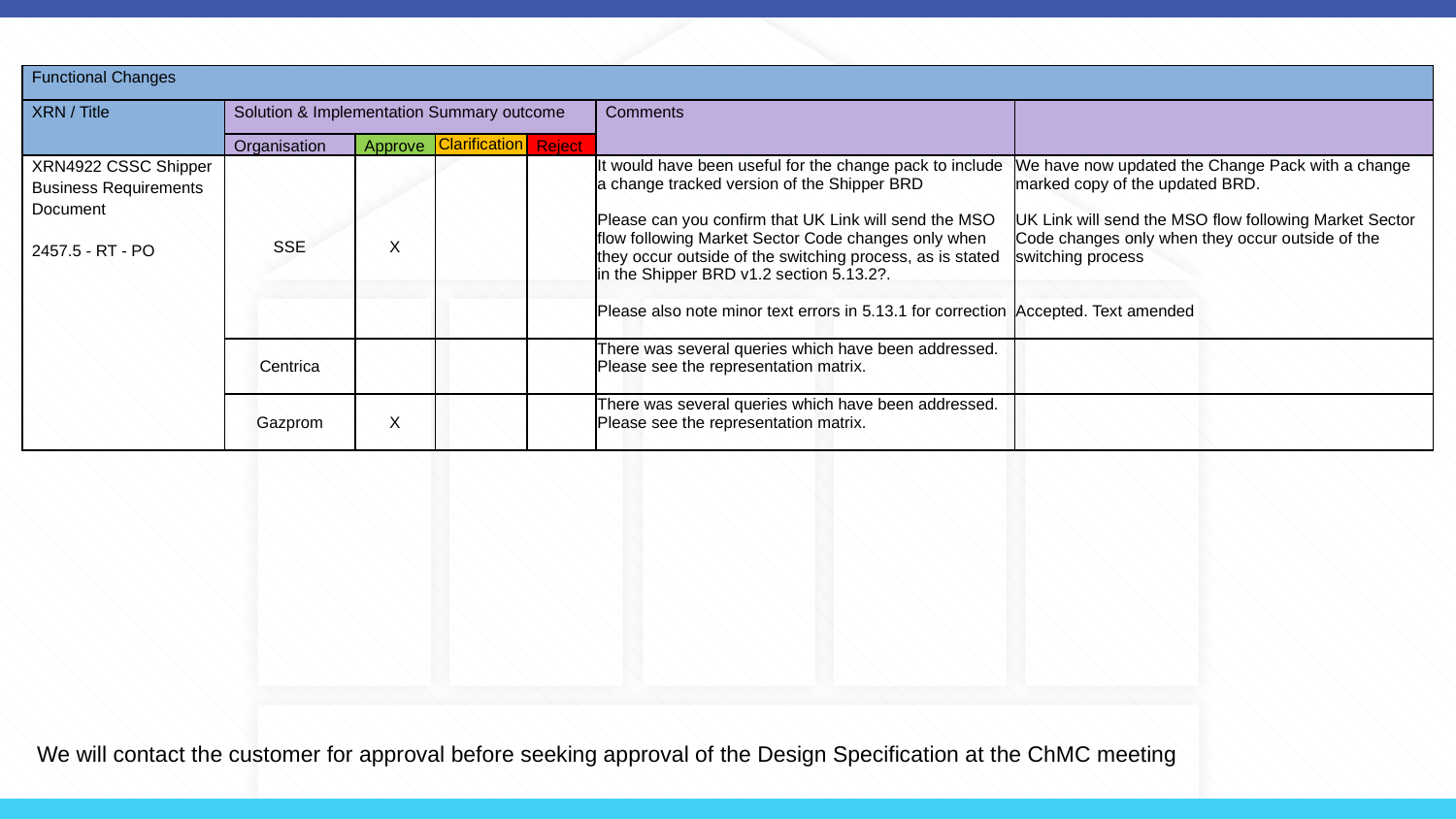

| Functional Changes |  |  |  |  |  |  |
| --- | --- | --- | --- | --- | --- | --- |
| XRN / Title | Solution & Implementation Summary outcome |  |  |  | Comments |  |
|  | Organisation | Approve | Clarification | Reject |  |  |
| XRN4922 CSSC Shipper Business Requirements Document 2457.5 - RT - PO | SSE | X |  |  | It would have been useful for the change pack to include a change tracked version of the Shipper BRD Please can you confirm that UK Link will send the MSO flow following Market Sector Code changes only when they occur outside of the switching process, as is stated in the Shipper BRD v1.2 section 5.13.2?. Please also note minor text errors in 5.13.1 for correction | We have now updated the Change Pack with a change marked copy of the updated BRD. UK Link will send the MSO flow following Market Sector Code changes only when they occur outside of the switching process Accepted. Text amended |
|  | Centrica |  |  |  | There was several queries which have been addressed. Please see the representation matrix. |  |
|  | Gazprom | X |  |  | There was several queries which have been addressed. Please see the representation matrix. |  |
We will contact the customer for approval before seeking approval of the Design Specification at the ChMC meeting